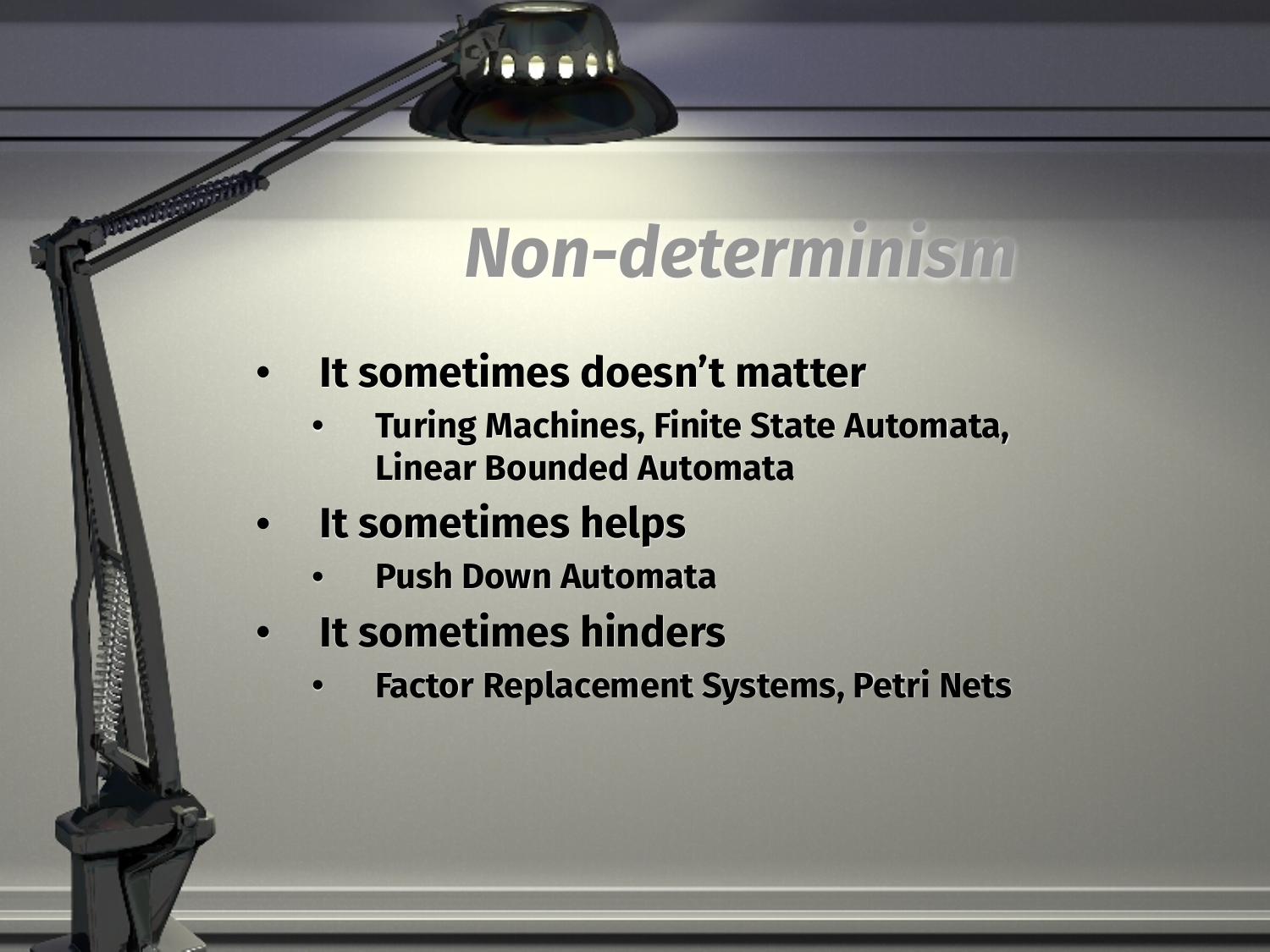

# Non-determinism
It sometimes doesn’t matter
Turing Machines, Finite State Automata,
Linear Bounded Automata
It sometimes helps
Push Down Automata
It sometimes hinders
Factor Replacement Systems, Petri Nets